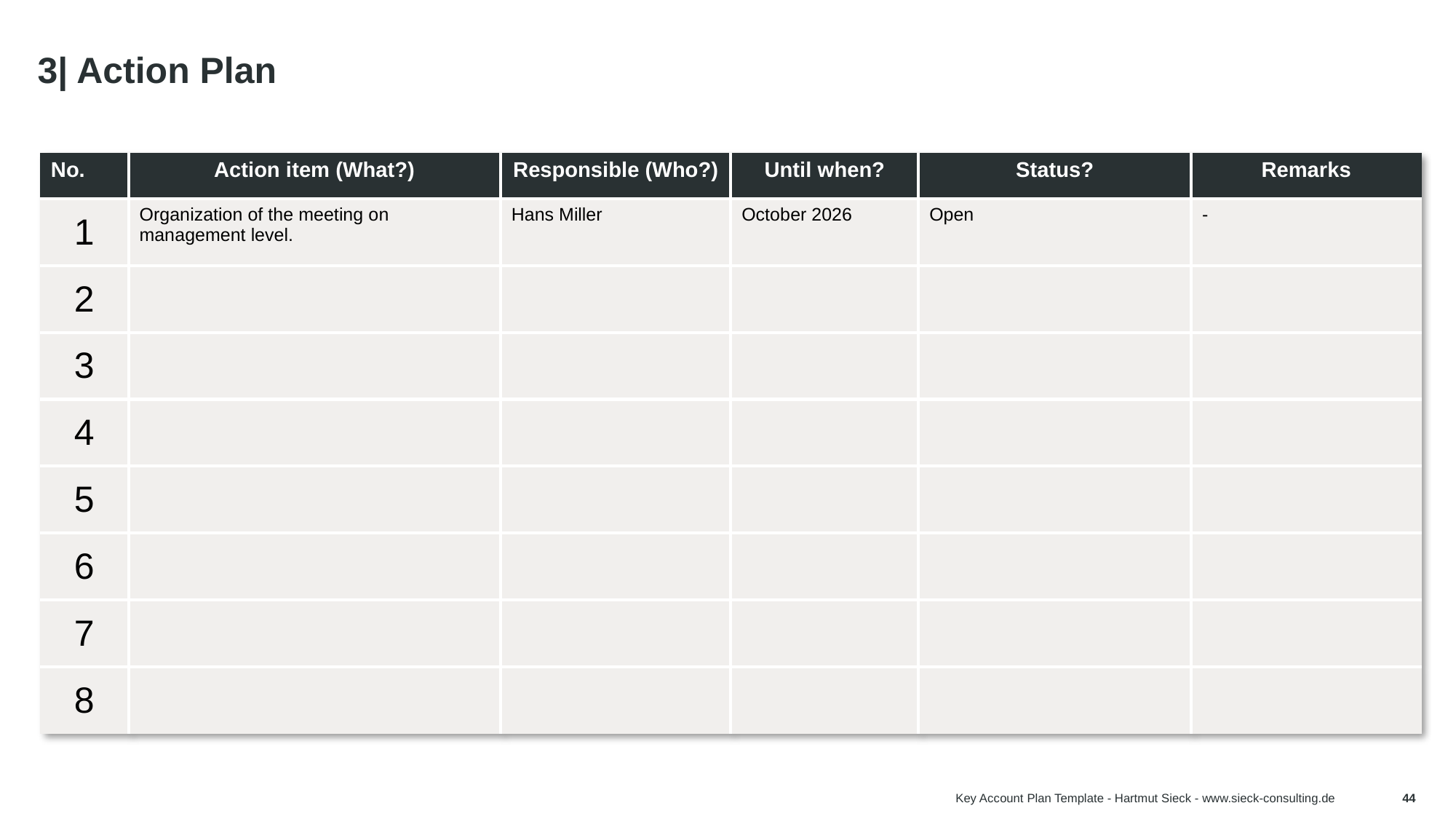

# 3| Action Plan
Tip:

| No. | Action item (What?) | Responsible (Who?) | Until when? | Status? | Remarks |
| --- | --- | --- | --- | --- | --- |
| 1 | Organization of the meeting on management level. | Hans Miller | October 2026 | Open | - |
| 2 |  |  |  |  |  |
| 3 |  |  |  |  |  |
| 4 |  |  |  |  |  |
| 5 |  |  |  |  |  |
| 6 |  |  |  |  |  |
| 7 |  |  |  |  |  |
| 8 |  |  |  |  |  |
Key Account Plan Template - Hartmut Sieck - www.sieck-consulting.de
44